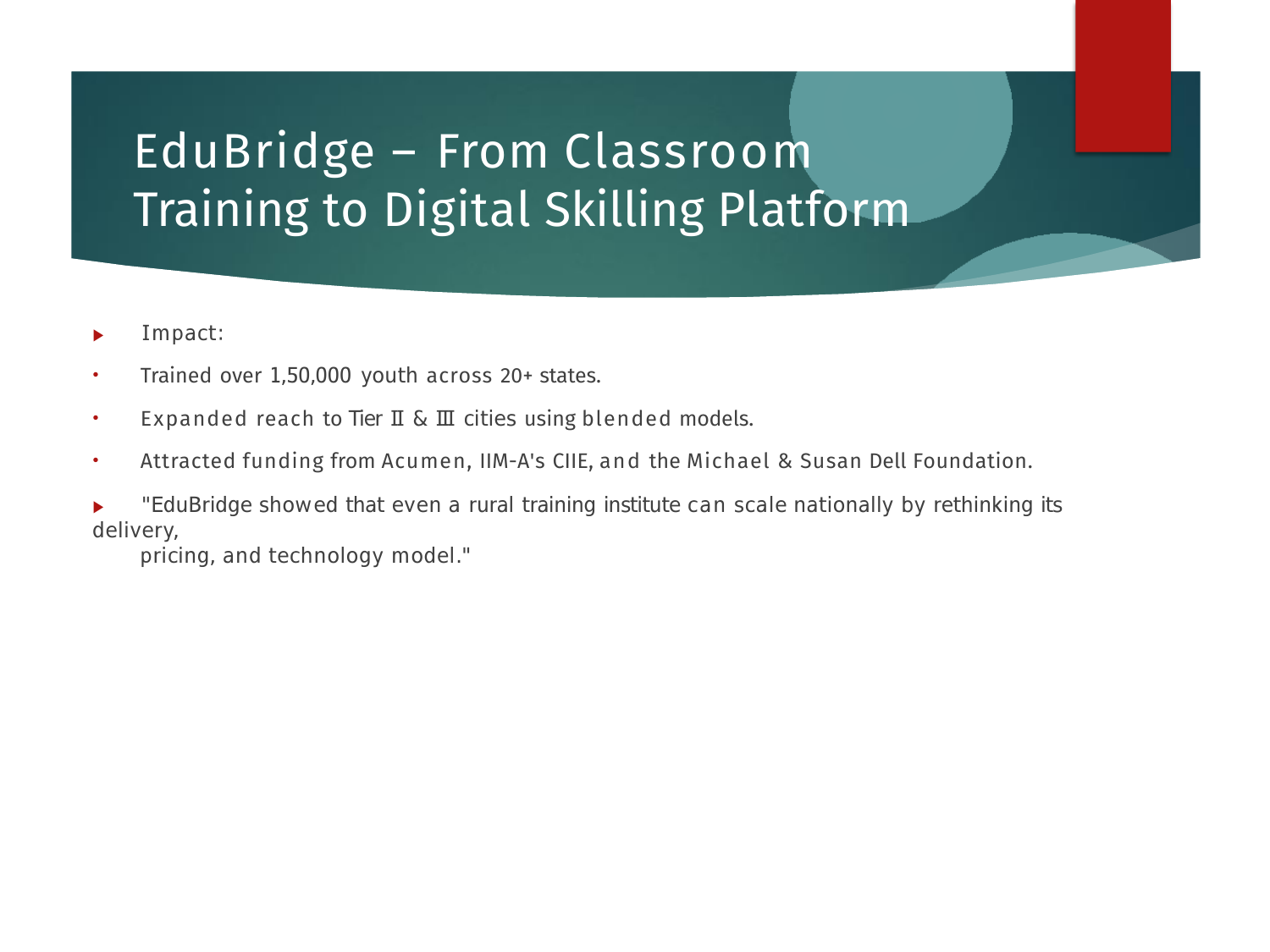

# EduBridge – From Classroom Training to Digital Skilling Platform
▶	Impact:
Trained over 1,50,000 youth across 20+ states.
Expanded reach to Tier II & III cities using blended models.
Attracted funding from Acumen, IIM-A's CIIE, and the Michael & Susan Dell Foundation.
▶	"EduBridge showed that even a rural training institute can scale nationally by rethinking its delivery,
pricing, and technology model."